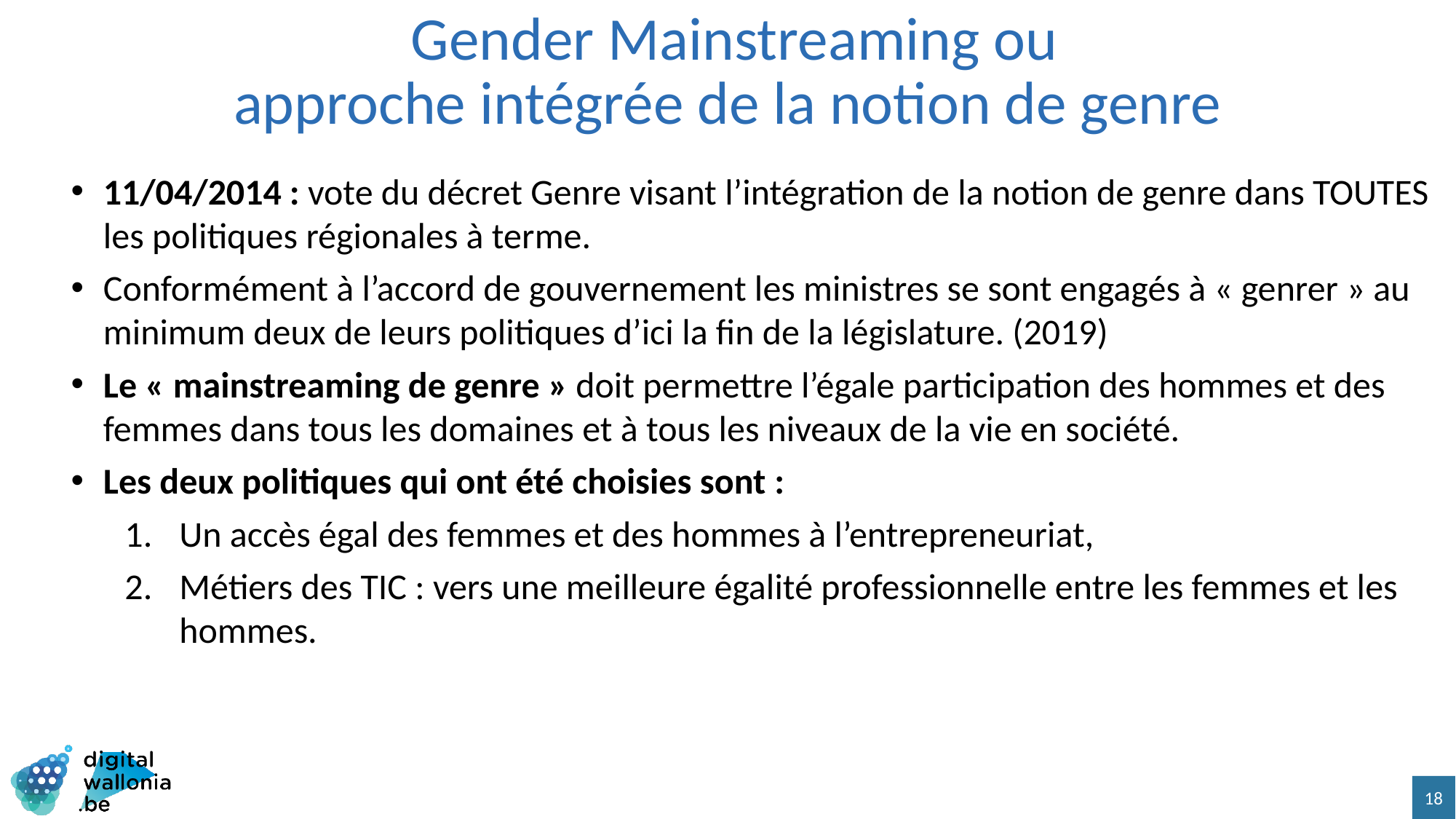

# Gender Mainstreaming ou approche intégrée de la notion de genre
11/04/2014 : vote du décret Genre visant l’intégration de la notion de genre dans TOUTES les politiques régionales à terme.
Conformément à l’accord de gouvernement les ministres se sont engagés à « genrer » au minimum deux de leurs politiques d’ici la fin de la législature. (2019)
Le « mainstreaming de genre » doit permettre l’égale participation des hommes et des femmes dans tous les domaines et à tous les niveaux de la vie en société.
Les deux politiques qui ont été choisies sont :
Un accès égal des femmes et des hommes à l’entrepreneuriat,
Métiers des TIC : vers une meilleure égalité professionnelle entre les femmes et les hommes.

18